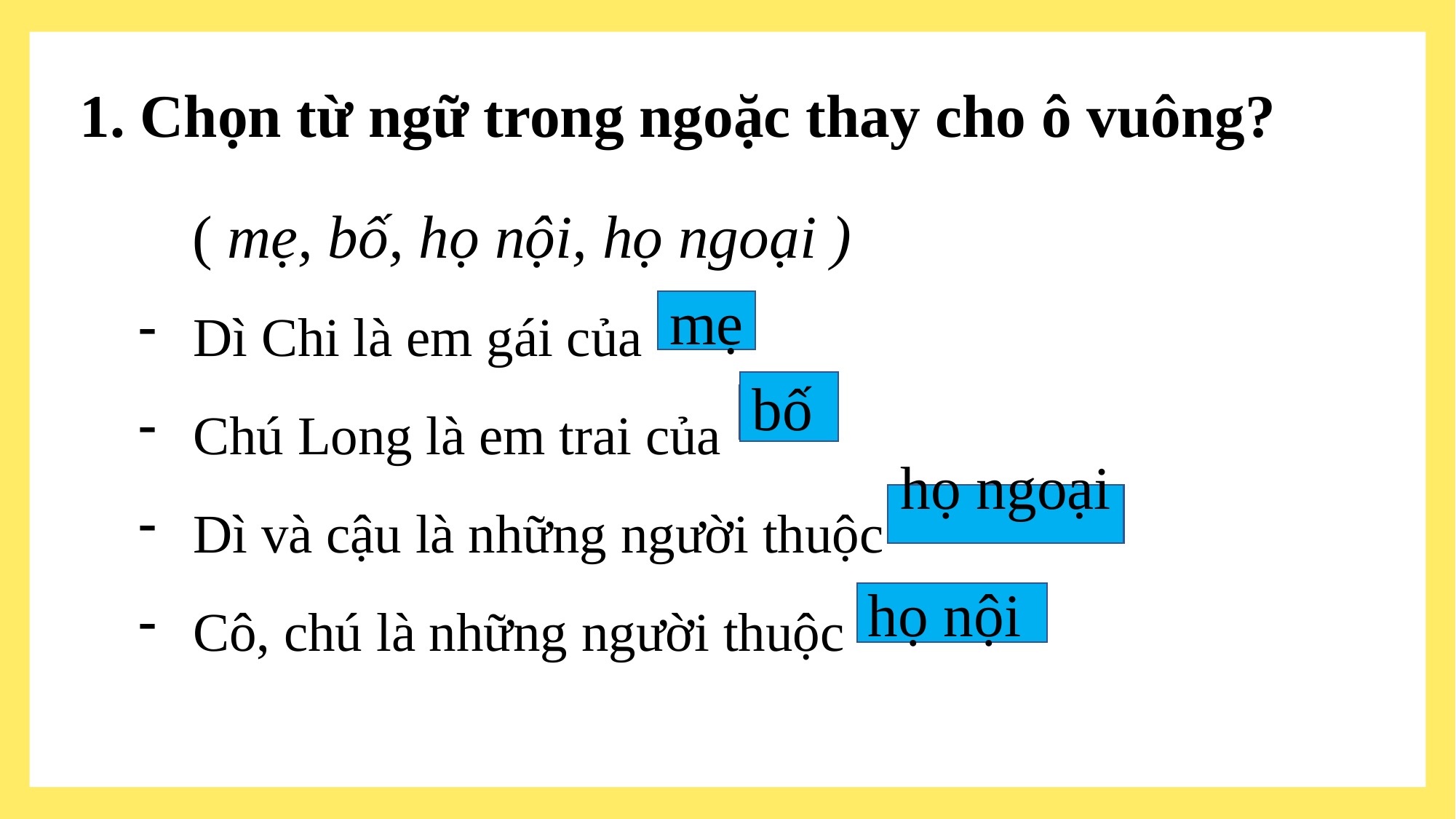

1. Chọn từ ngữ trong ngoặc thay cho ô vuông?
( mẹ, bố, họ nội, họ ngoại )
Dì Chi là em gái của
Chú Long là em trai của
Dì và cậu là những người thuộc
Cô, chú là những người thuộc
mẹ

bố

họ ngoại

họ nội